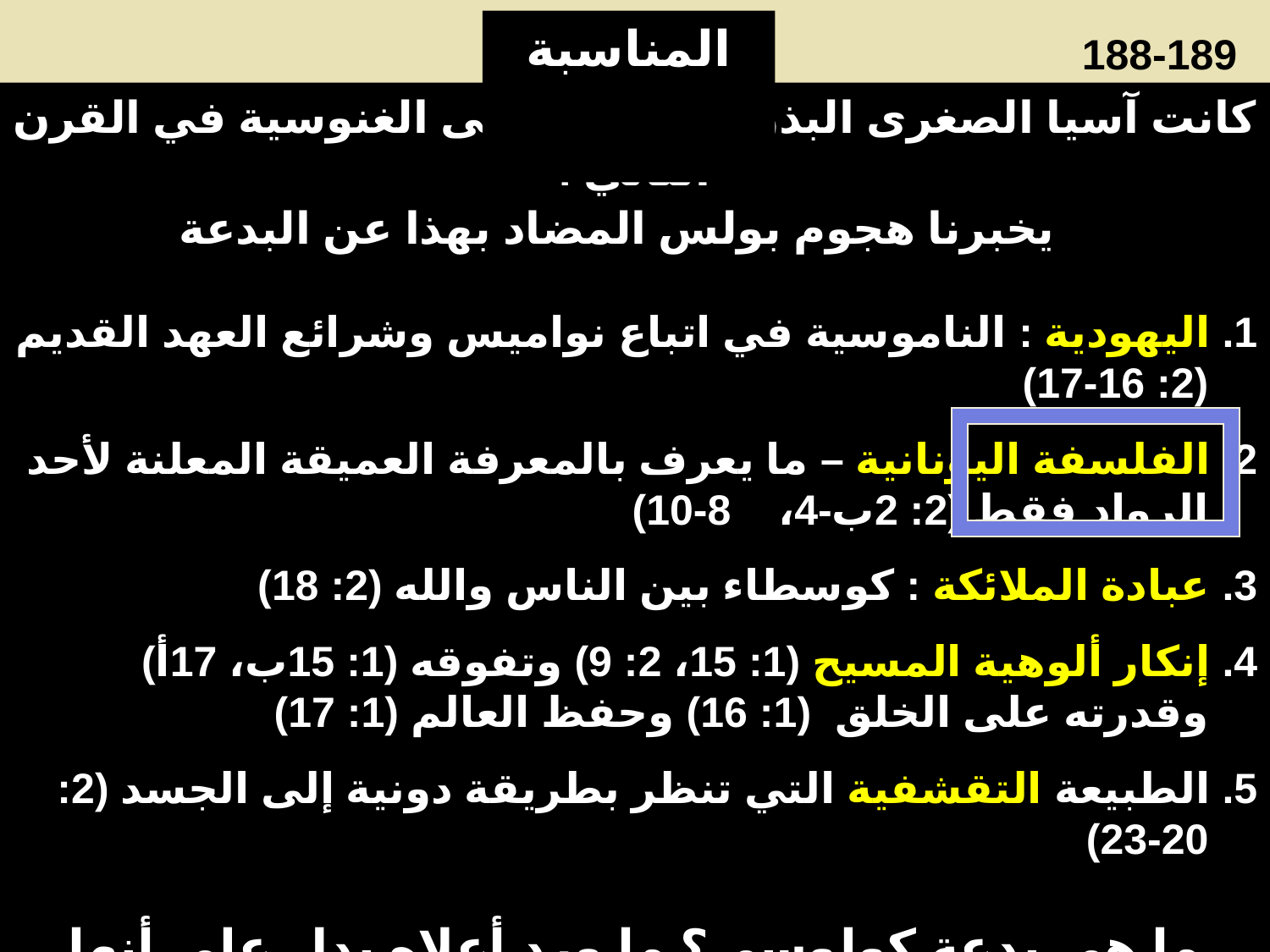

المناسبة
188-189
كانت آسيا الصغرى البذرة لما تطور إلى الغنوسية في القرن الثاني .
 يخبرنا هجوم بولس المضاد بهذا عن البدعة:

1. اليهودية : الناموسية في اتباع نواميس وشرائع العهد القديم (2: 16-17)

2. الفلسفة اليونانية – ما يعرف بالمعرفة العميقة المعلنة لأحد الرواد فقط (2: 2ب-4،    8-10)

3. عبادة الملائكة : كوسطاء بين الناس والله (2: 18)

4. إنكار ألوهية المسيح (1: 15، 2: 9) وتفوقه (1: 15ب، 17أ) وقدرته على الخلق  (1: 16) وحفظ العالم (1: 17)

5. الطبيعة التقشفية التي تنظر بطريقة دونية إلى الجسد (2: 20-23)

ما هي بدعة كولوسي؟ ما ورد أعلاه يدل على أنها كانت
عبادة توفيقية يهودية - يونانية - تقشفية – وثنية .
طريقة بولس لمحاربة البدعة هي التأكيد على ألوهية المسيح وعلوه.